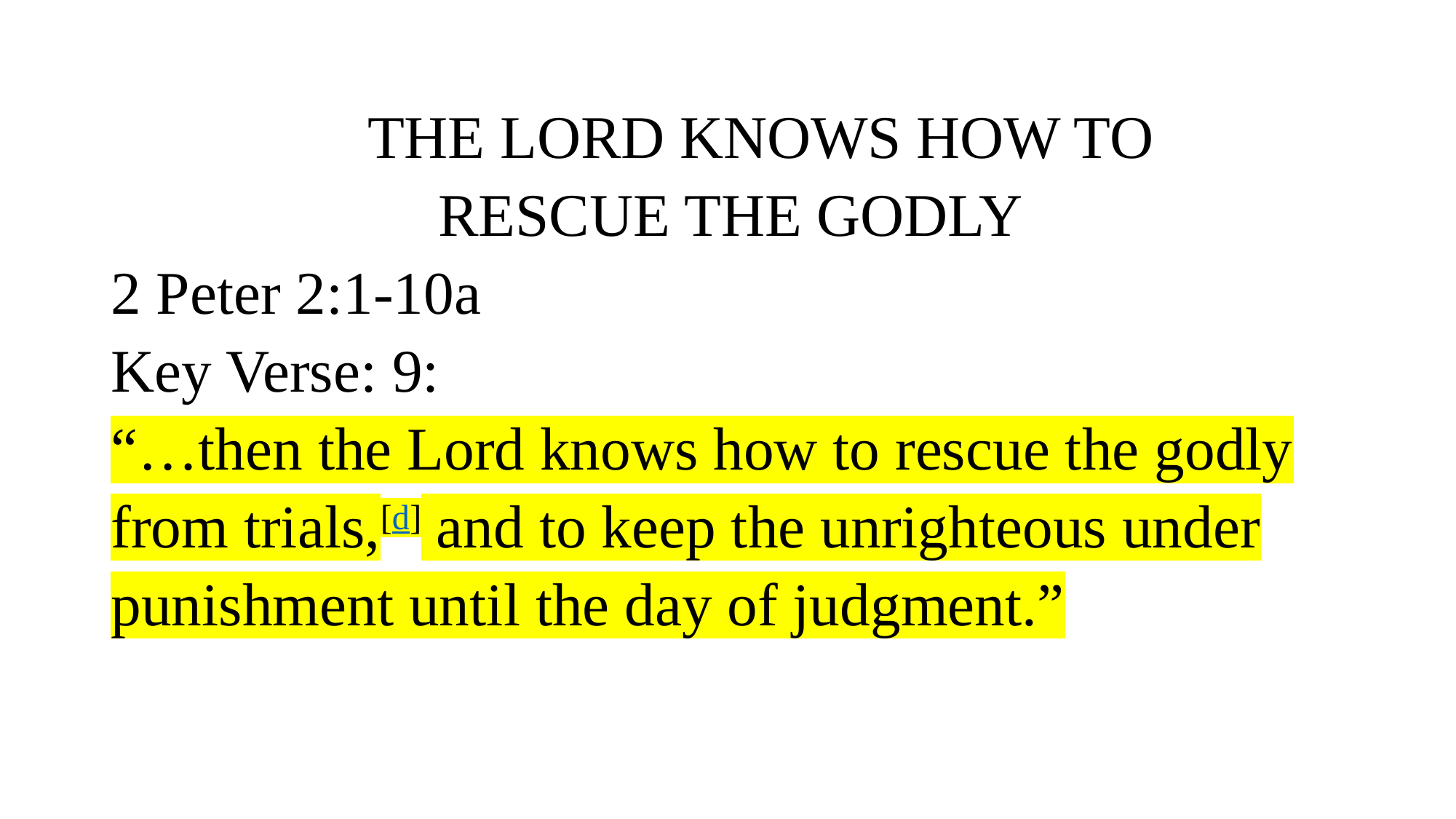

# THE LORD KNOWS HOW TO                  			RESCUE THE GODLY 2 Peter 2:1-10a Key Verse: 9: “…then the Lord knows how to rescue the godly from trials,[d] and to keep the unrighteous under punishment until the day of judgment.”